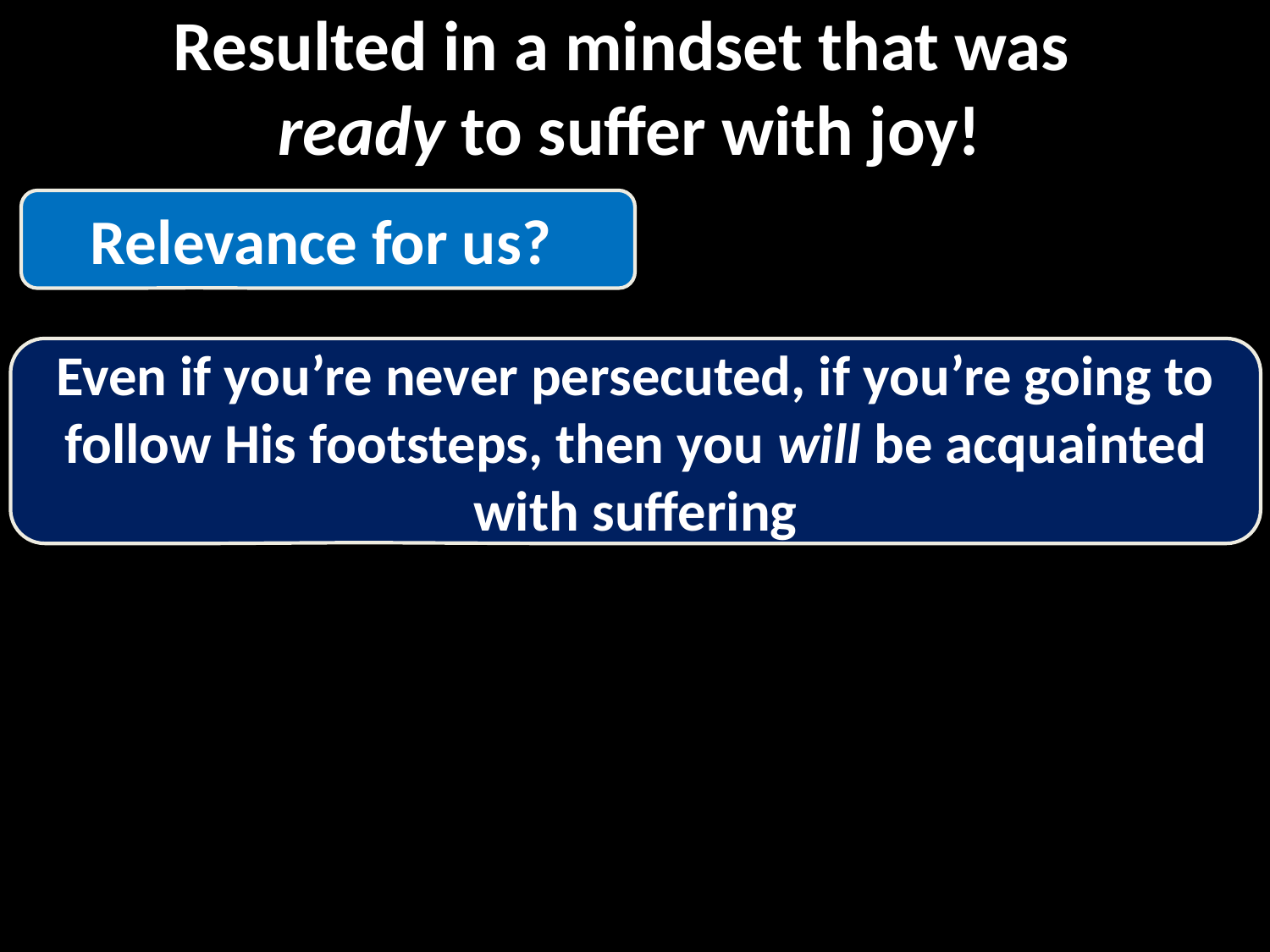

Resulted in a mindset that was
ready to suffer with joy!
Relevance for us?
Even if you’re never persecuted, if you’re going to follow His footsteps, then you will be acquainted with suffering